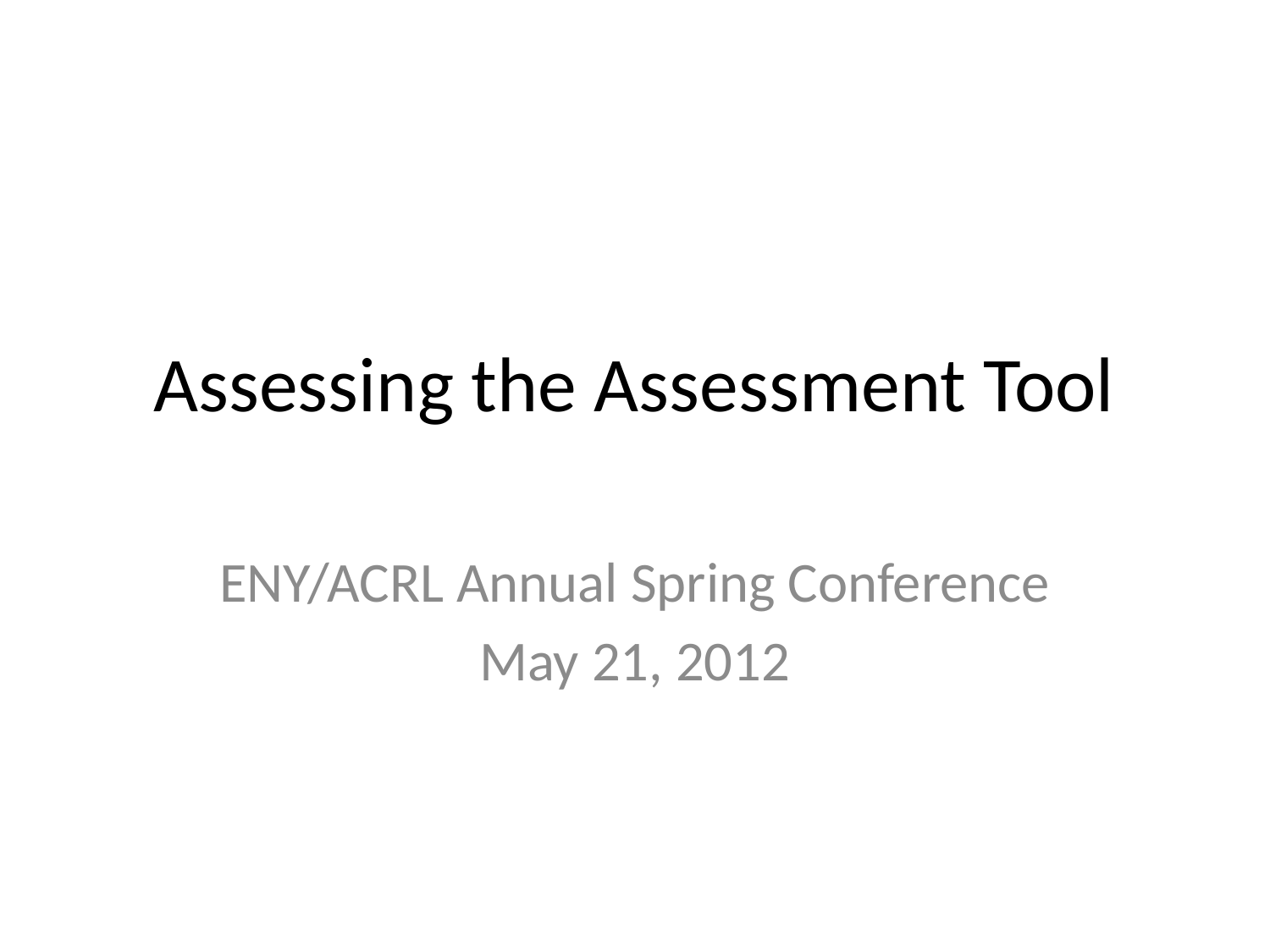

# Assessing the Assessment Tool
ENY/ACRL Annual Spring Conference
May 21, 2012